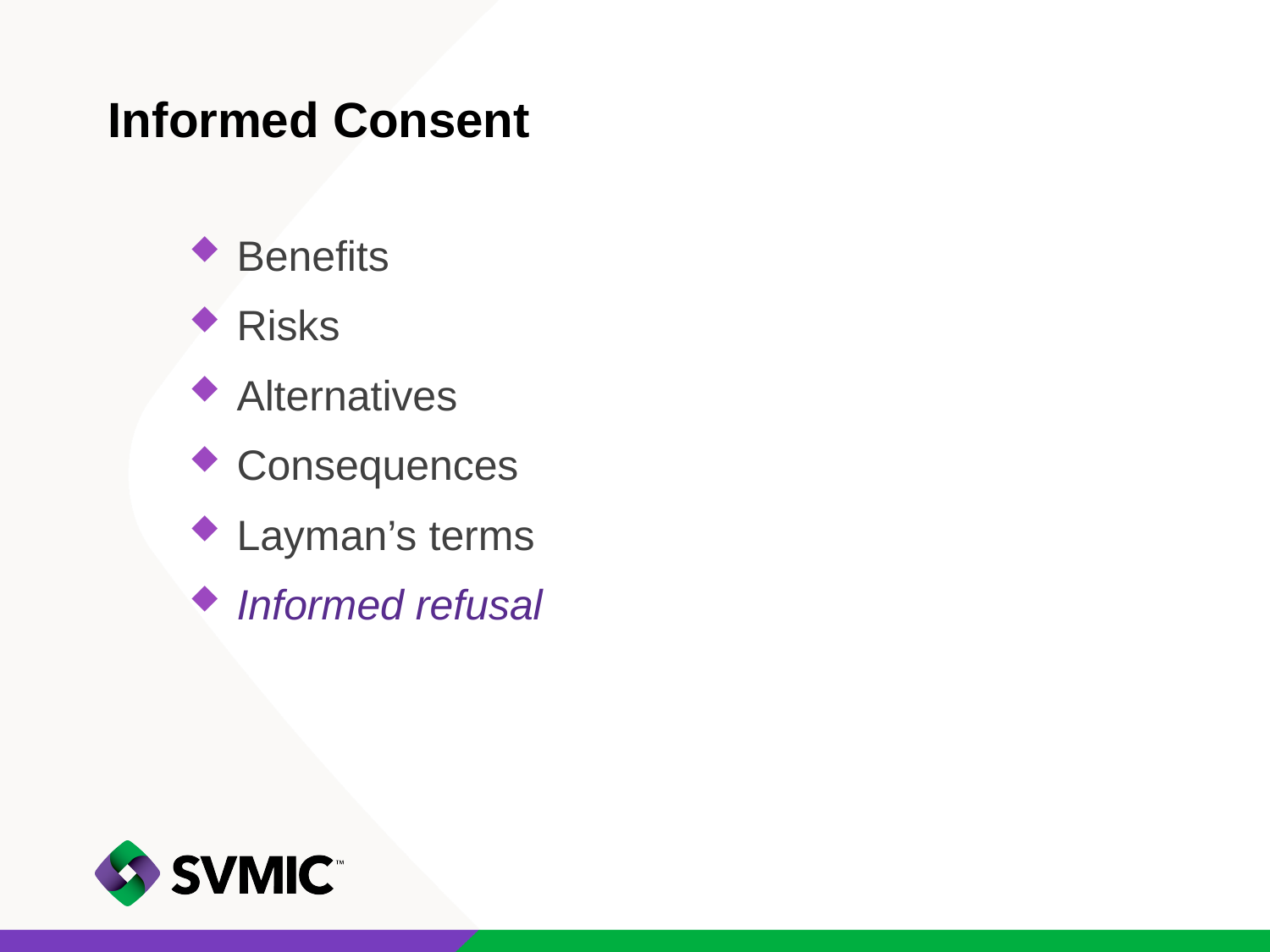

# Informed Consent
Benefits
Risks
Alternatives
Consequences
Layman’s terms
Informed refusal